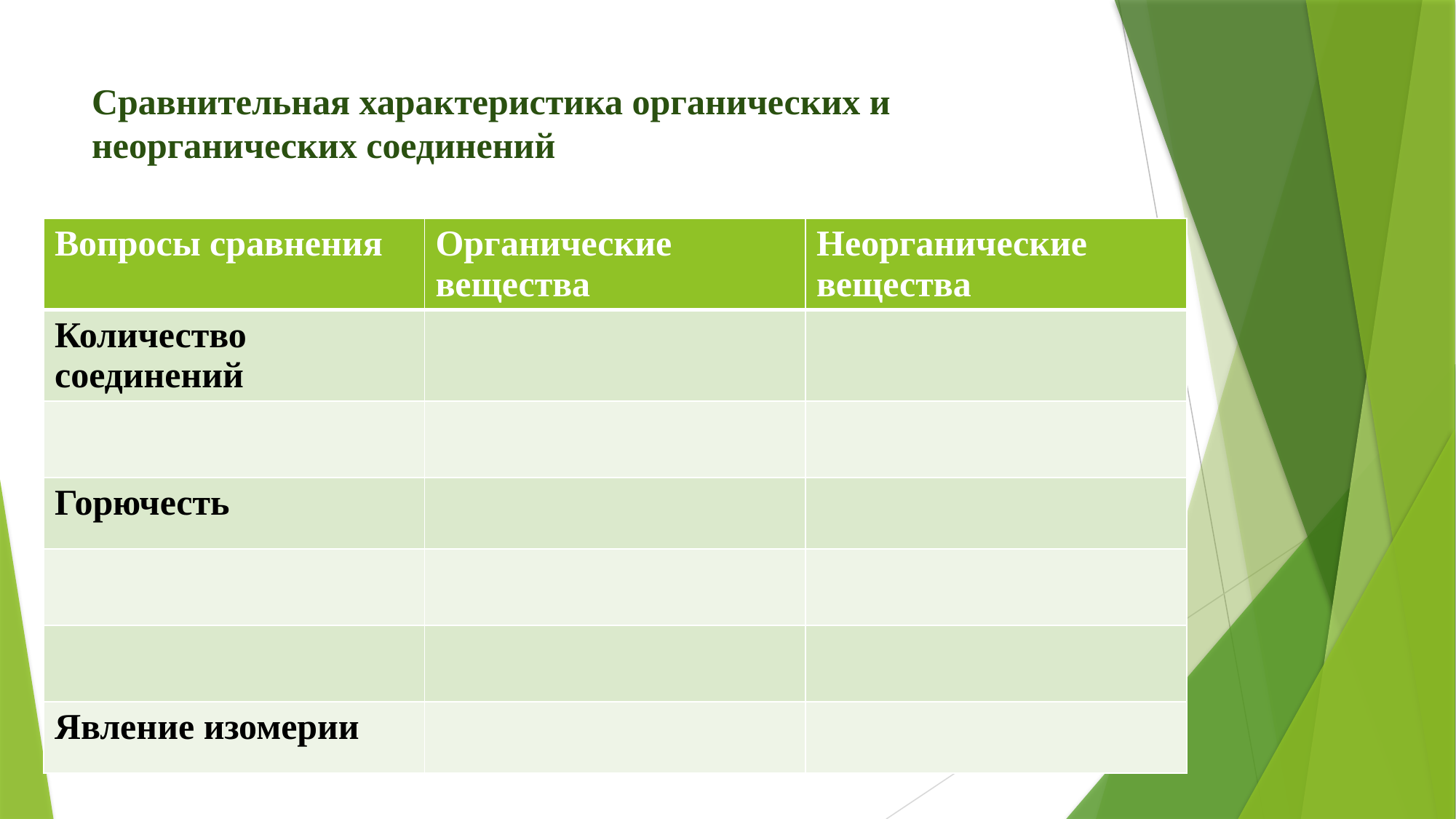

# Сравнительная характеристика органических и неорганических соединений
| Вопросы сравнения | Органические вещества | Неорганические вещества |
| --- | --- | --- |
| Количество соединений |  |  |
|  |  |  |
| Горючесть |  |  |
|  |  |  |
|  |  |  |
| Явление изомерии |  |  |